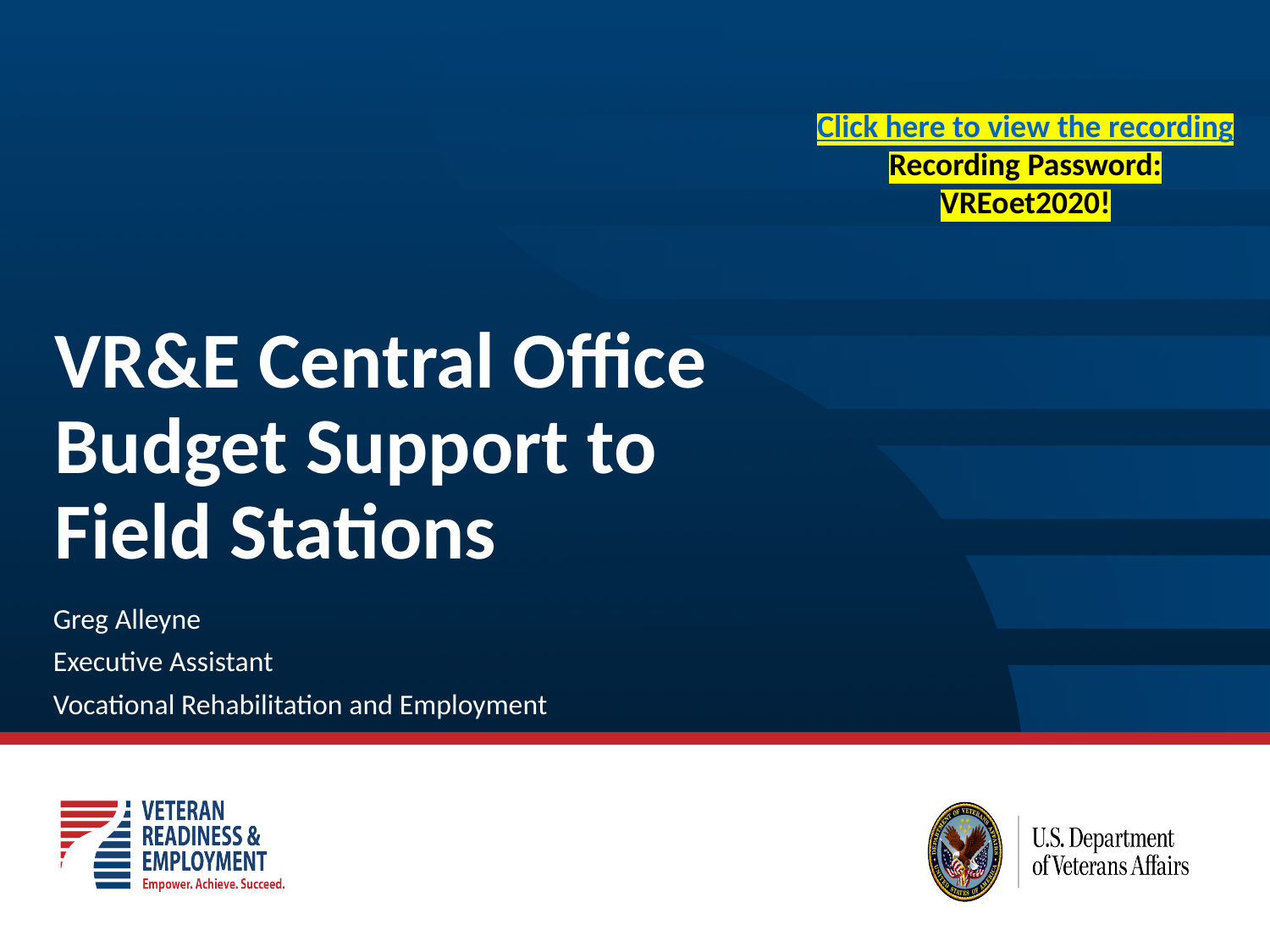

Click here to view the recording
Recording Password: VREoet2020!

# VR&E Central Office Budget Support to Field Stations
Greg Alleyne
Executive Assistant
Vocational Rehabilitation and Employment